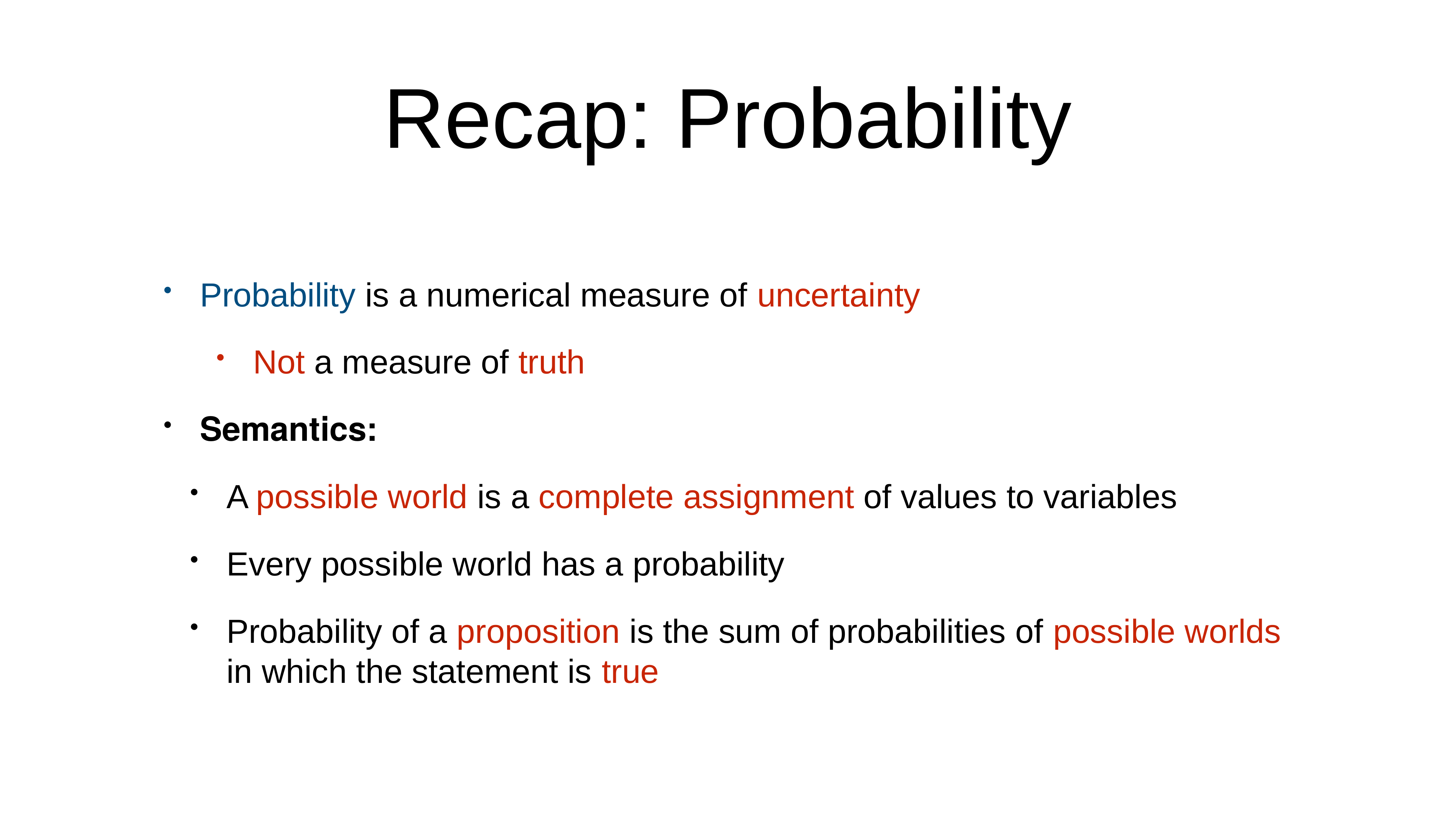

# Recap: Probability
Probability is a numerical measure of uncertainty
Not a measure of truth
Semantics:
A possible world is a complete assignment of values to variables
Every possible world has a probability
Probability of a proposition is the sum of probabilities of possible worlds in which the statement is true